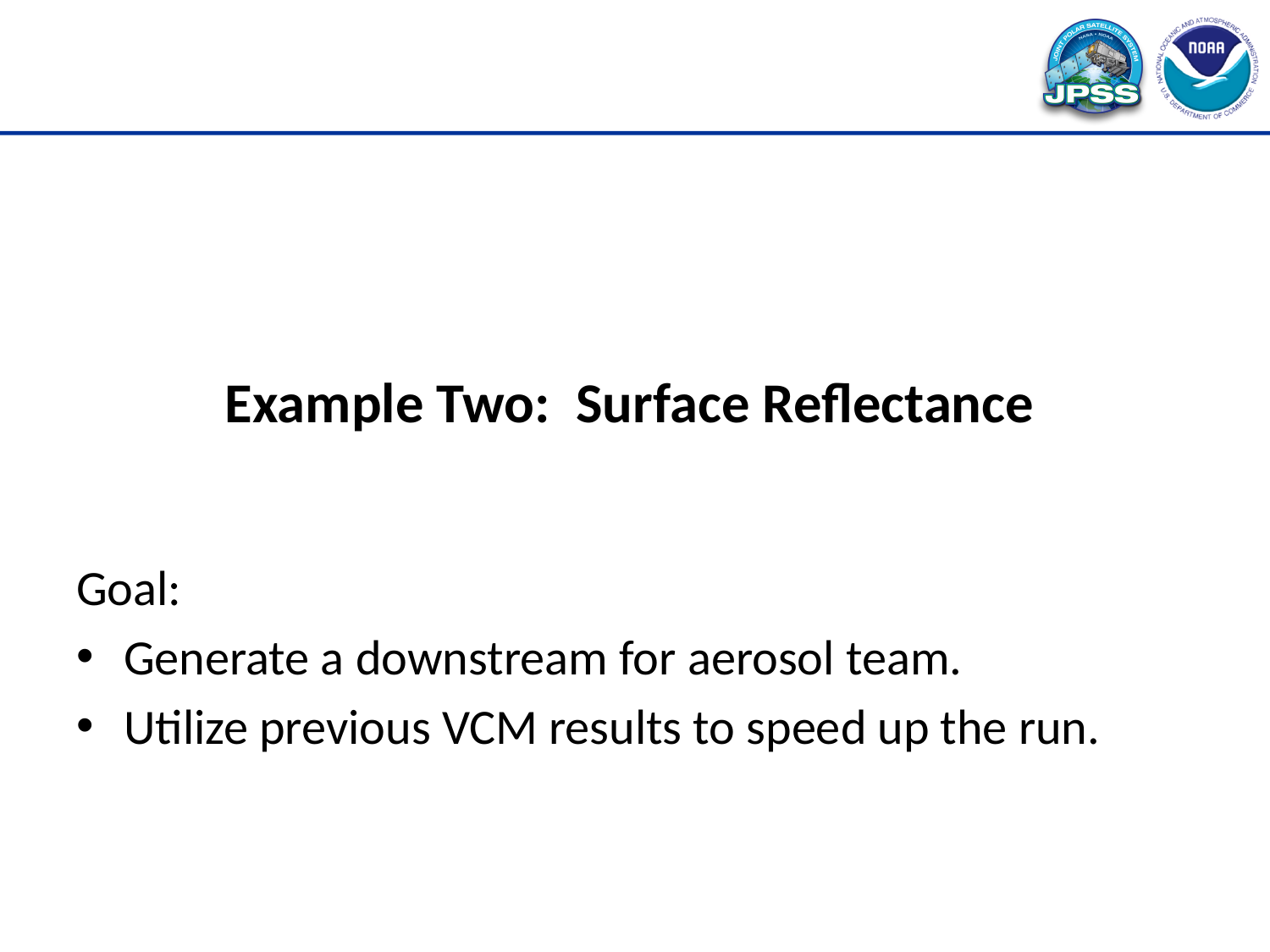

Example Two:  Surface Reflectance
Goal:
Generate a downstream for aerosol team.
Utilize previous VCM results to speed up the run.